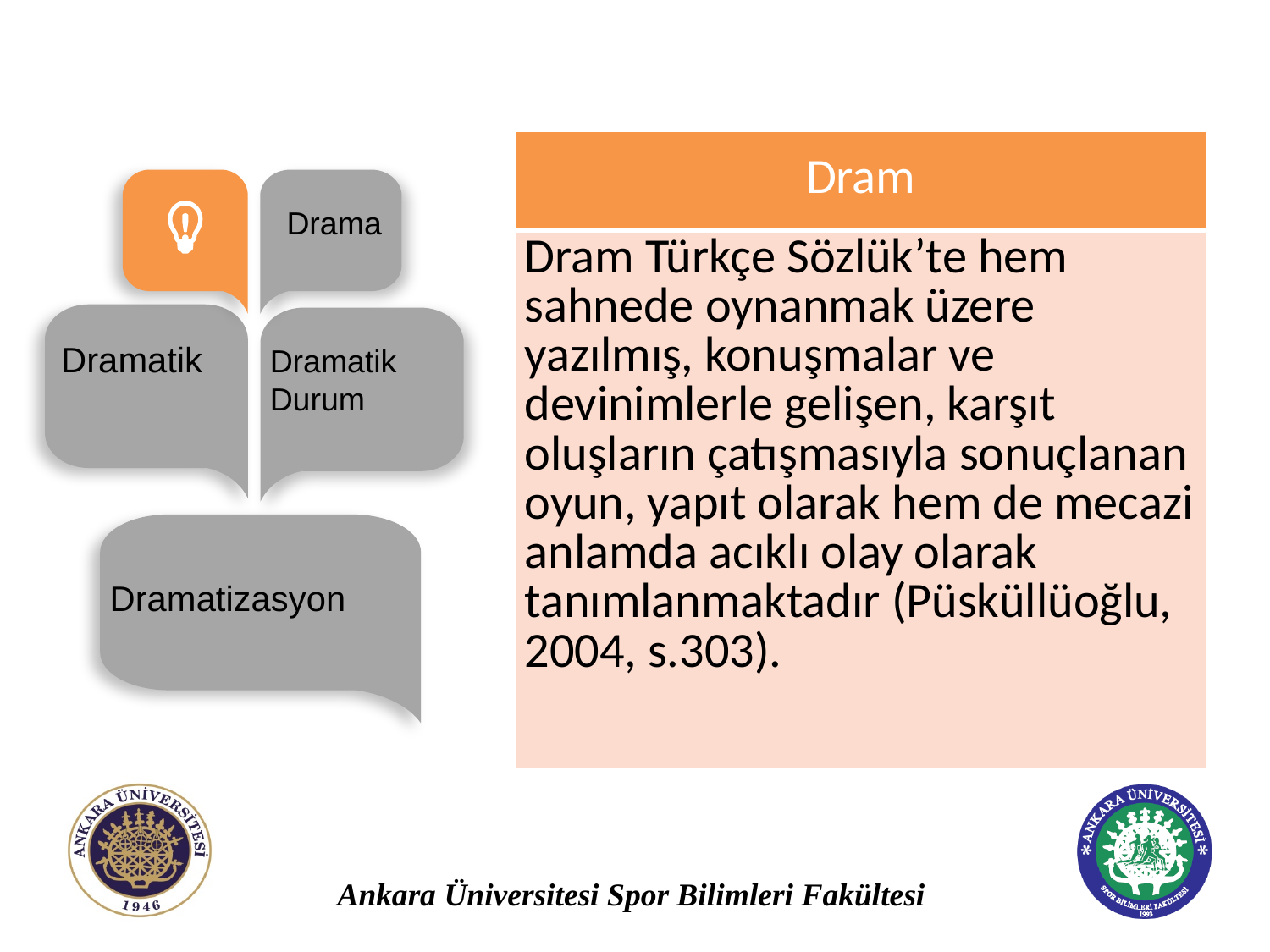

| Dram |
| --- |
| Dram Türkçe Sözlük’te hem sahnede oynanmak üzere yazılmış, konuşmalar ve devinimlerle gelişen, karşıt oluşların çatışmasıyla sonuçlanan oyun, yapıt olarak hem de mecazi anlamda acıklı olay olarak tanımlanmaktadır (Püsküllüoğlu, 2004, s.303). |

 Drama

 Dramatik

Dramatik      Durum

Dramatizasyon